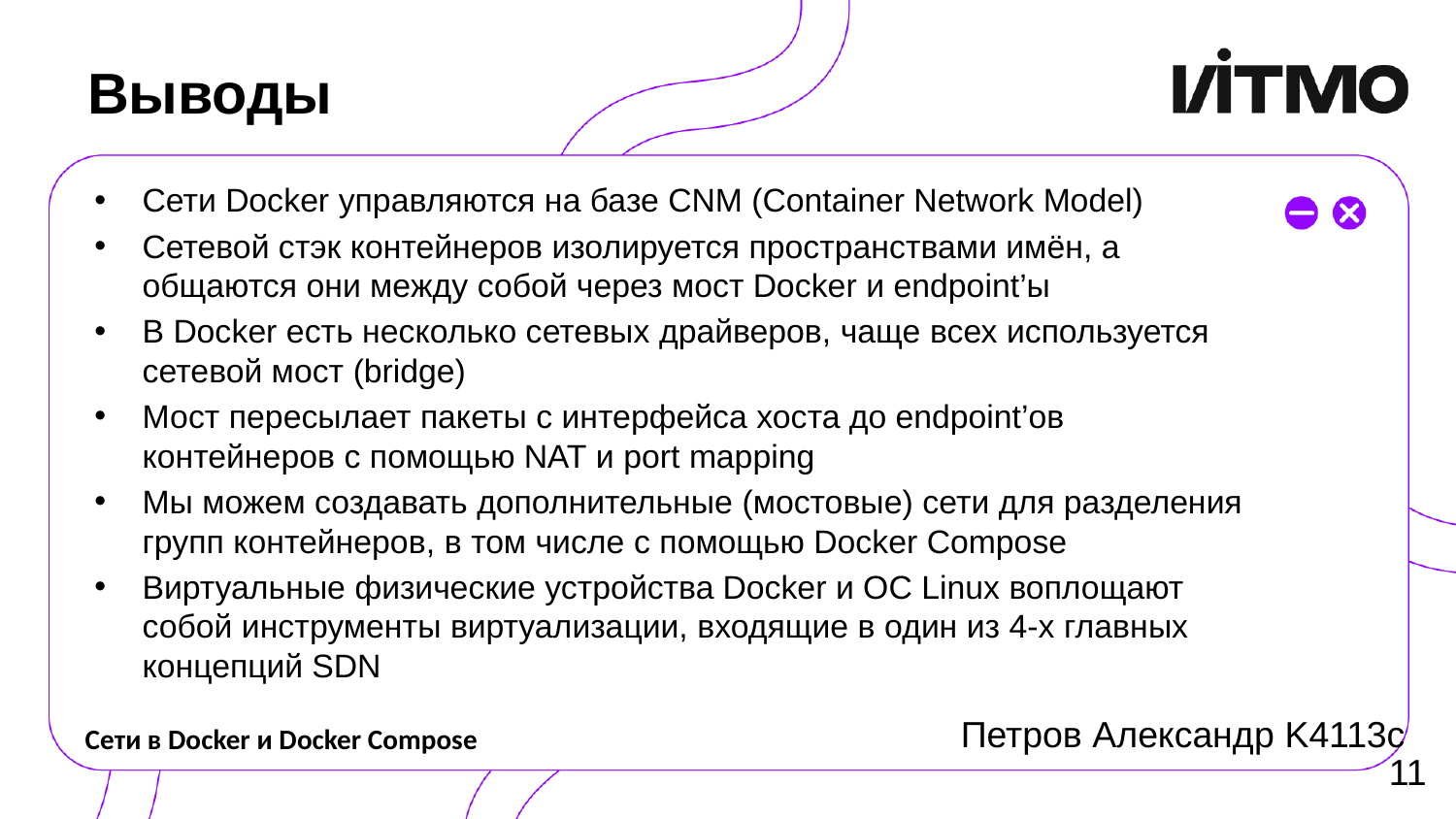

# Выводы
Сети Docker управляются на базе CNM (Container Network Model)
Сетевой стэк контейнеров изолируется пространствами имён, а общаются они между собой через мост Docker и endpoint’ы
В Docker есть несколько сетевых драйверов, чаще всех используется сетевой мост (bridge)
Мост пересылает пакеты с интерфейса хоста до endpoint’ов контейнеров с помощью NAT и port mapping
Мы можем создавать дополнительные (мостовые) сети для разделения групп контейнеров, в том числе с помощью Docker Compose
Виртуальные физические устройства Docker и ОС Linux воплощают собой инструменты виртуализации, входящие в один из 4-х главных концепций SDN

Петров Александр K4113c
Сети в Docker и Docker Compose
11